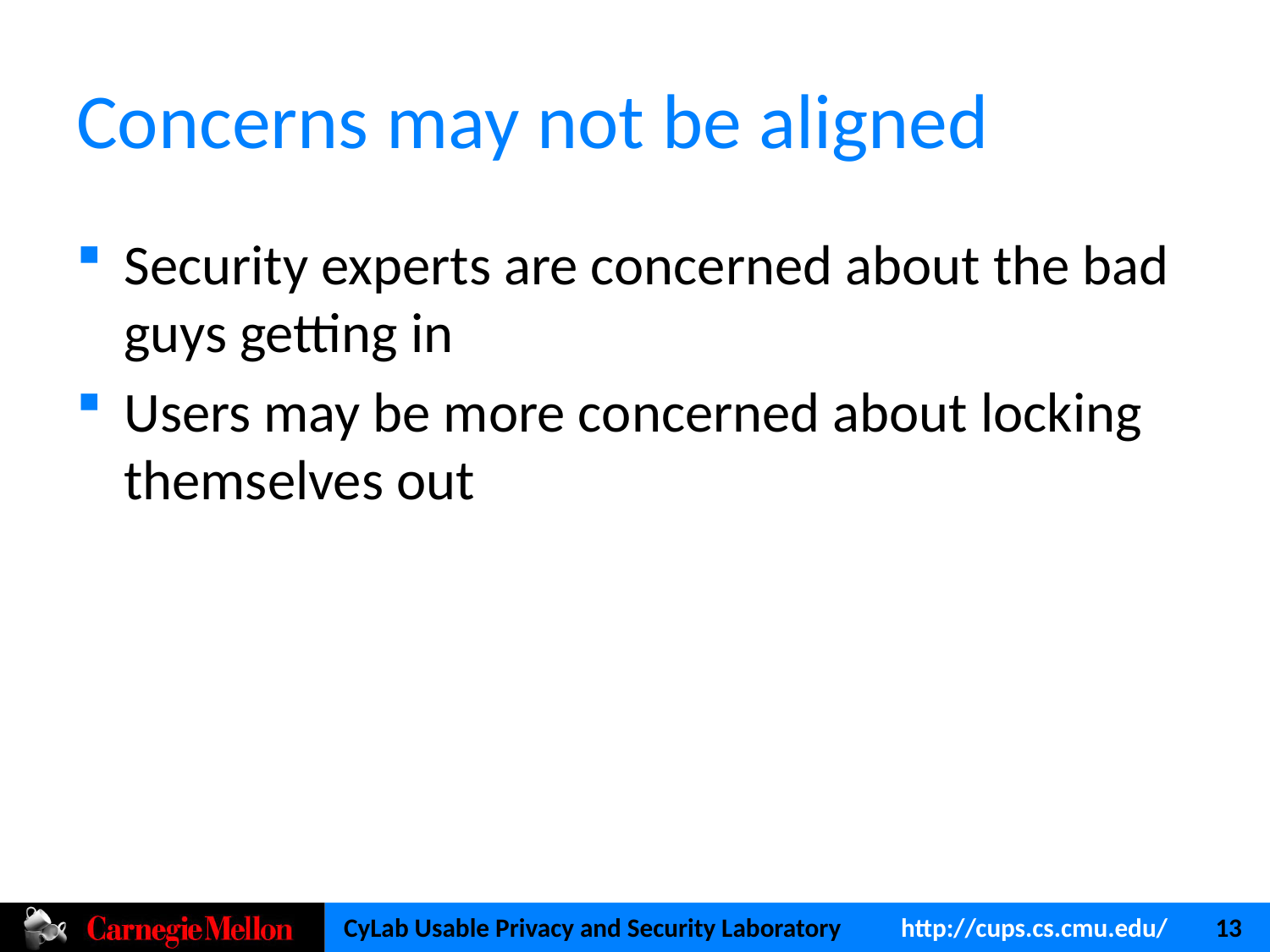

# Concerns may not be aligned
Security experts are concerned about the bad guys getting in
Users may be more concerned about locking themselves out